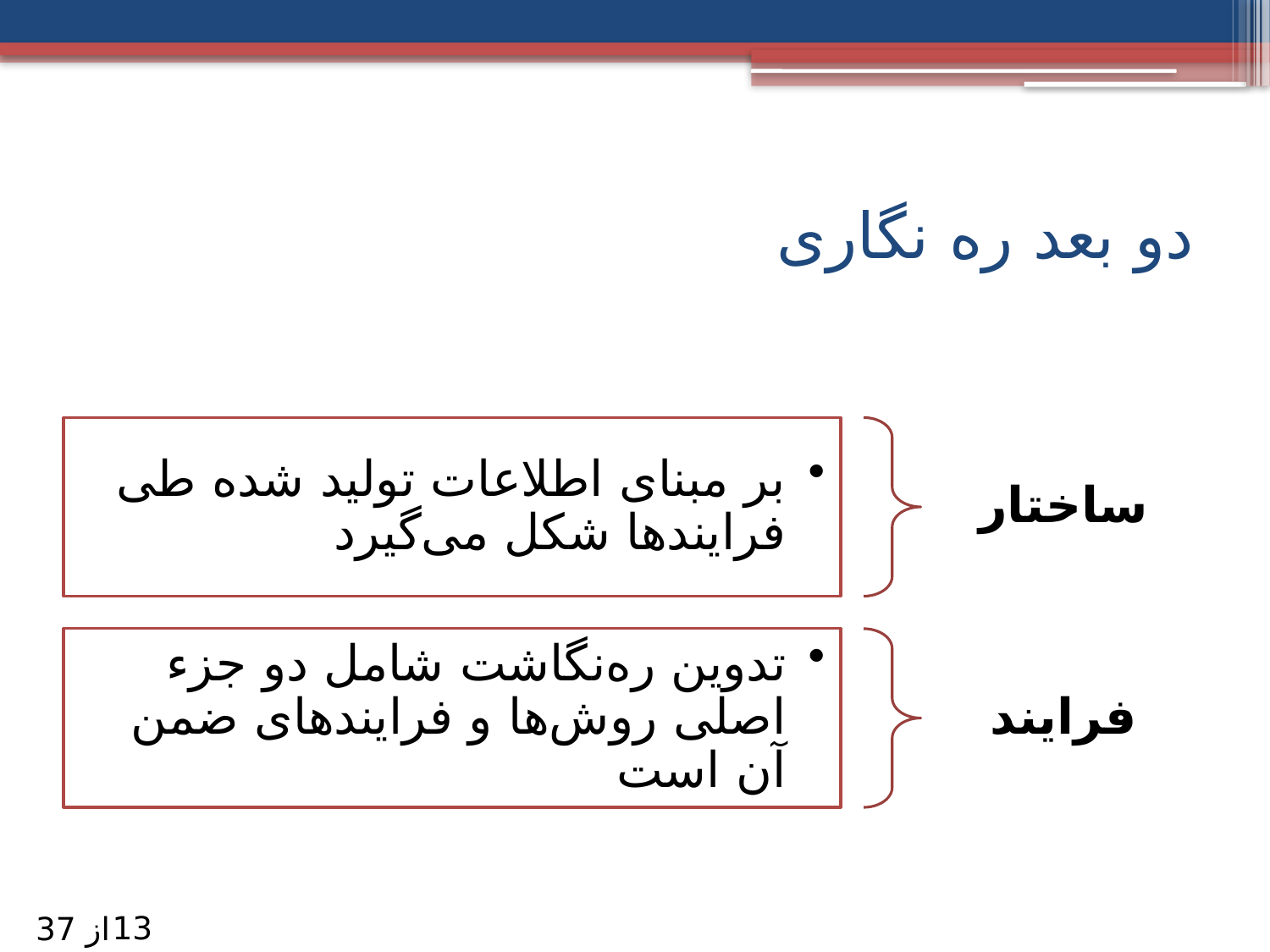

# دو بعد ره نگاری
ساختار
بر مبنای اطلاعات تولید شده طی فرایندها شکل می‌گیرد
فرایند
تدوین ره‌نگاشت شامل دو جزء اصلی روش‌ها و فرایندهای ضمن آن است
13
از 37